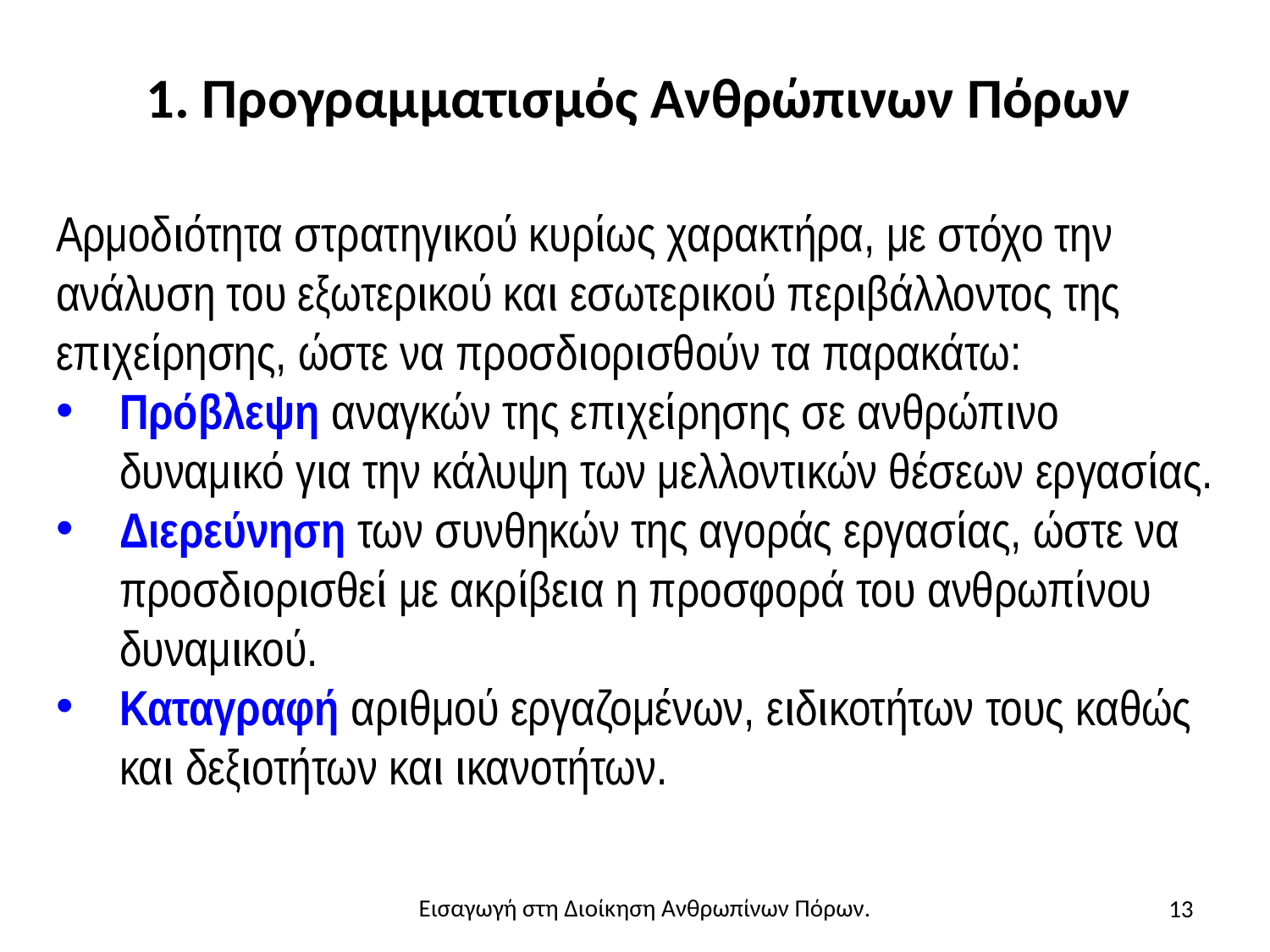

# 1. Προγραμματισμός Ανθρώπινων Πόρων
Αρμοδιότητα στρατηγικού κυρίως χαρακτήρα, με στόχο την ανάλυση του εξωτερικού και εσωτερικού περιβάλλοντος της επιχείρησης, ώστε να προσδιορισθούν τα παρακάτω:
Πρόβλεψη αναγκών της επιχείρησης σε ανθρώπινο δυναμικό για την κάλυψη των μελλοντικών θέσεων εργασίας.
Διερεύνηση των συνθηκών της αγοράς εργασίας, ώστε να προσδιορισθεί με ακρίβεια η προσφορά του ανθρωπίνου δυναμικού.
Καταγραφή αριθμού εργαζομένων, ειδικοτήτων τους καθώς και δεξιοτήτων και ικανοτήτων.
13
Εισαγωγή στη Διοίκηση Ανθρωπίνων Πόρων.